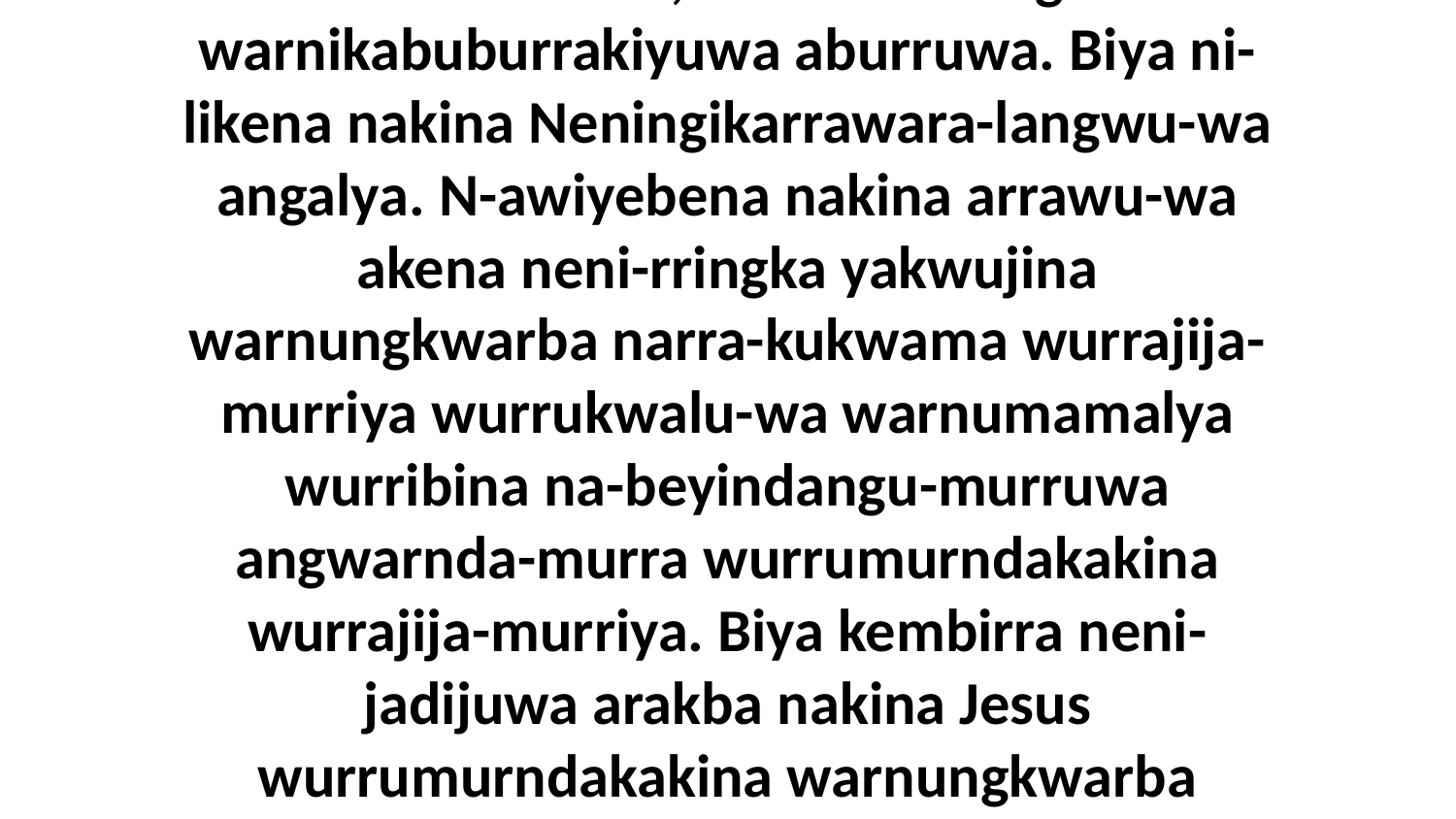

45 Bi...ya Jesus ni-yar•da Jirujalema-manja arakba nakina, akwa ena-langwa warnikabuburrakiyuwa aburruwa. Biya ni-likena nakina Neningikarrawara-langwu-wa angalya. N-awiyebena nakina arrawu-wa akena neni-rringka yakwujina warnungkwarba narra-kukwama wurrajija-murriya wurrukwalu-wa warnumamalya wurribina na-beyindangu-murruwa angwarnda-murra wurrumurndakakina wurrajija-murriya. Biya kembirra neni-jadijuwa arakba nakina Jesus wurrumurndakakina warnungkwarba wurribina narra-kukwama wurrajija-murriya ebina-ma angwarnda.